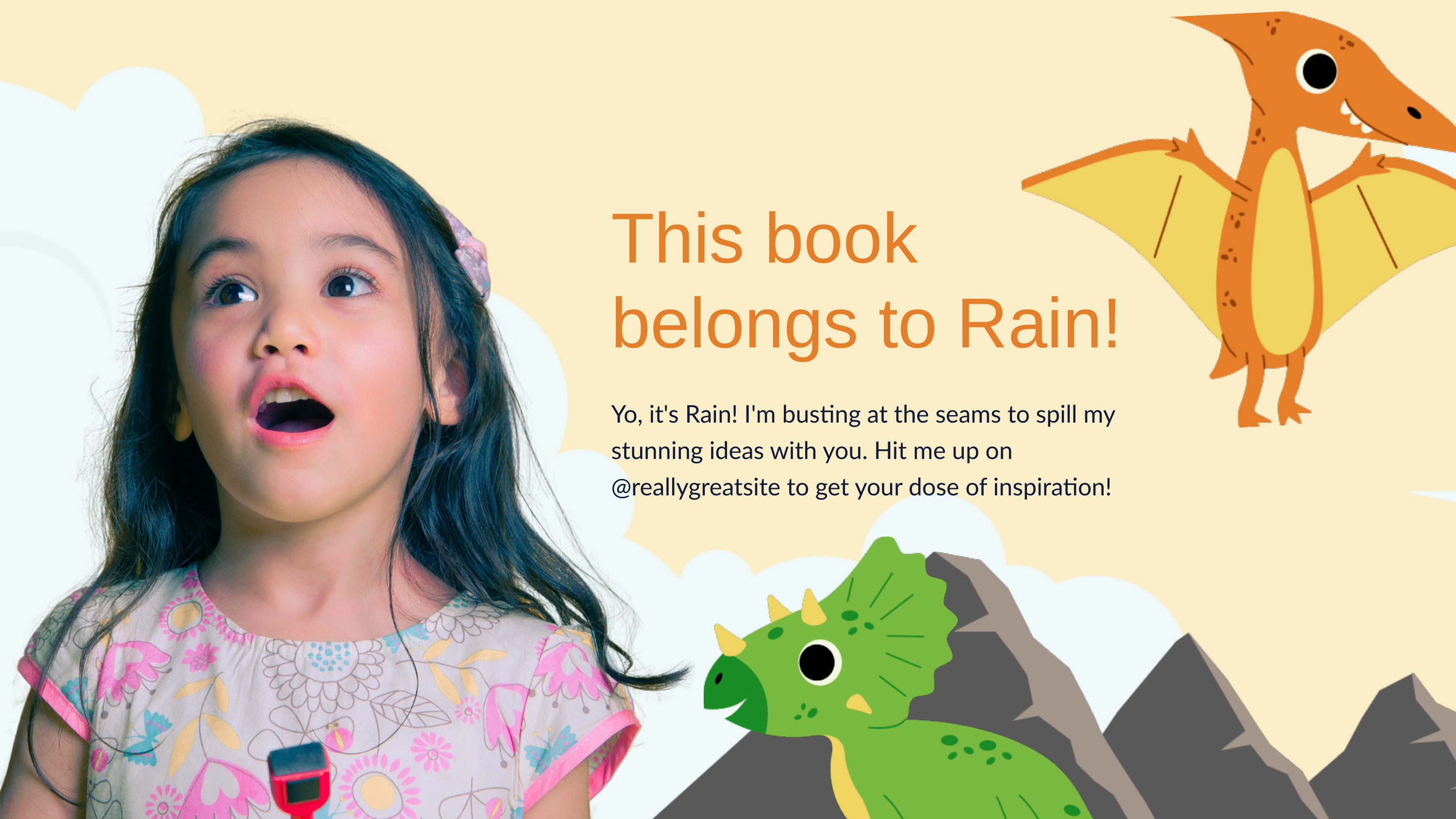

This book belongs to Rain!
Yo, it's Rain! I'm busting at the seams to spill my stunning ideas with you. Hit me up on @reallygreatsite to get your dose of inspiration!